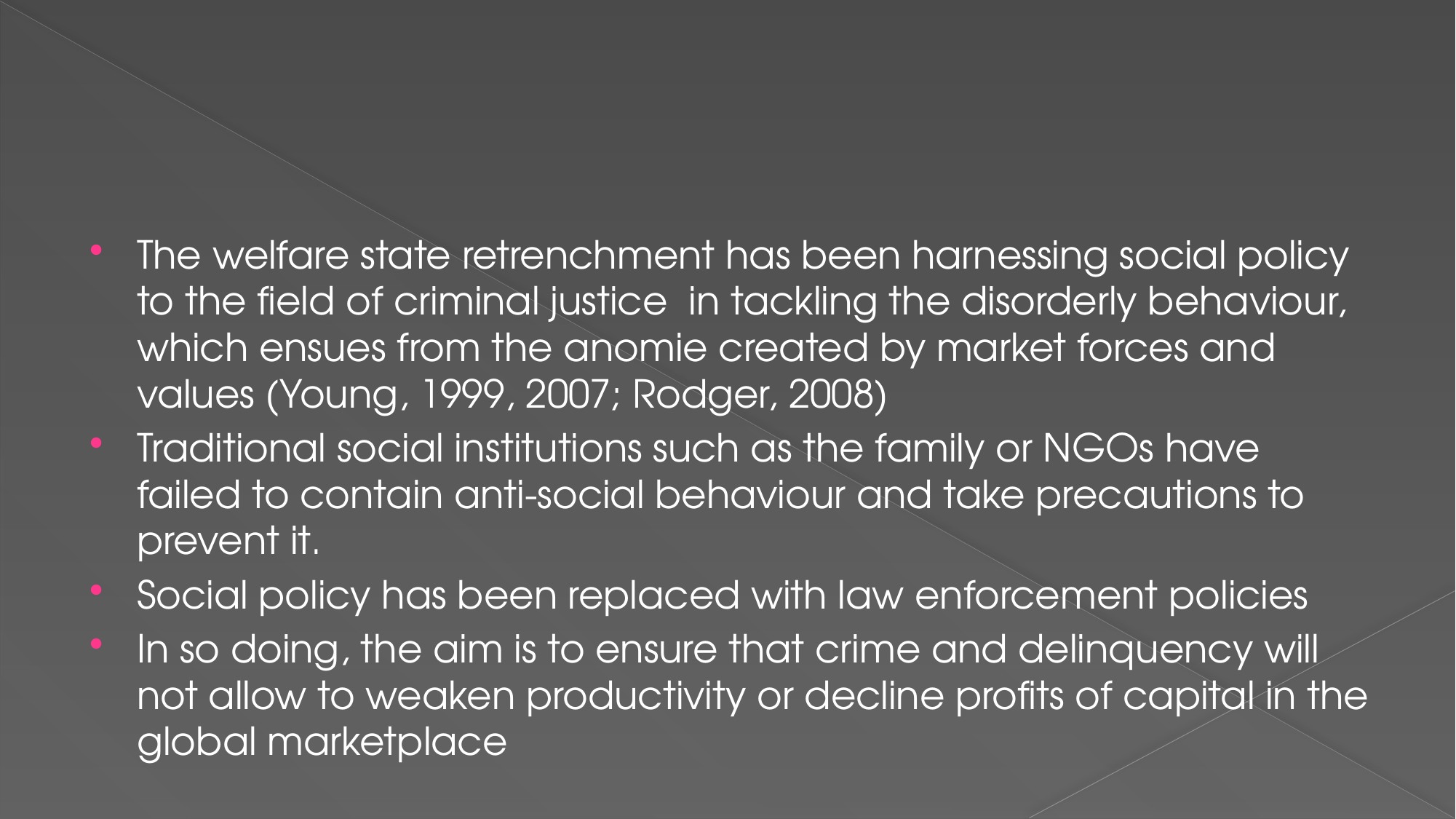

#
The welfare state retrenchment has been harnessing social policy to the field of criminal justice  in tackling the disorderly behaviour, which ensues from the anomie created by market forces and values (Young, 1999, 2007; Rodger, 2008)
Traditional social institutions such as the family or NGOs have failed to contain anti-social behaviour and take precautions to prevent it.
Social policy has been replaced with law enforcement policies
In so doing, the aim is to ensure that crime and delinquency will not allow to weaken productivity or decline profits of capital in the global marketplace